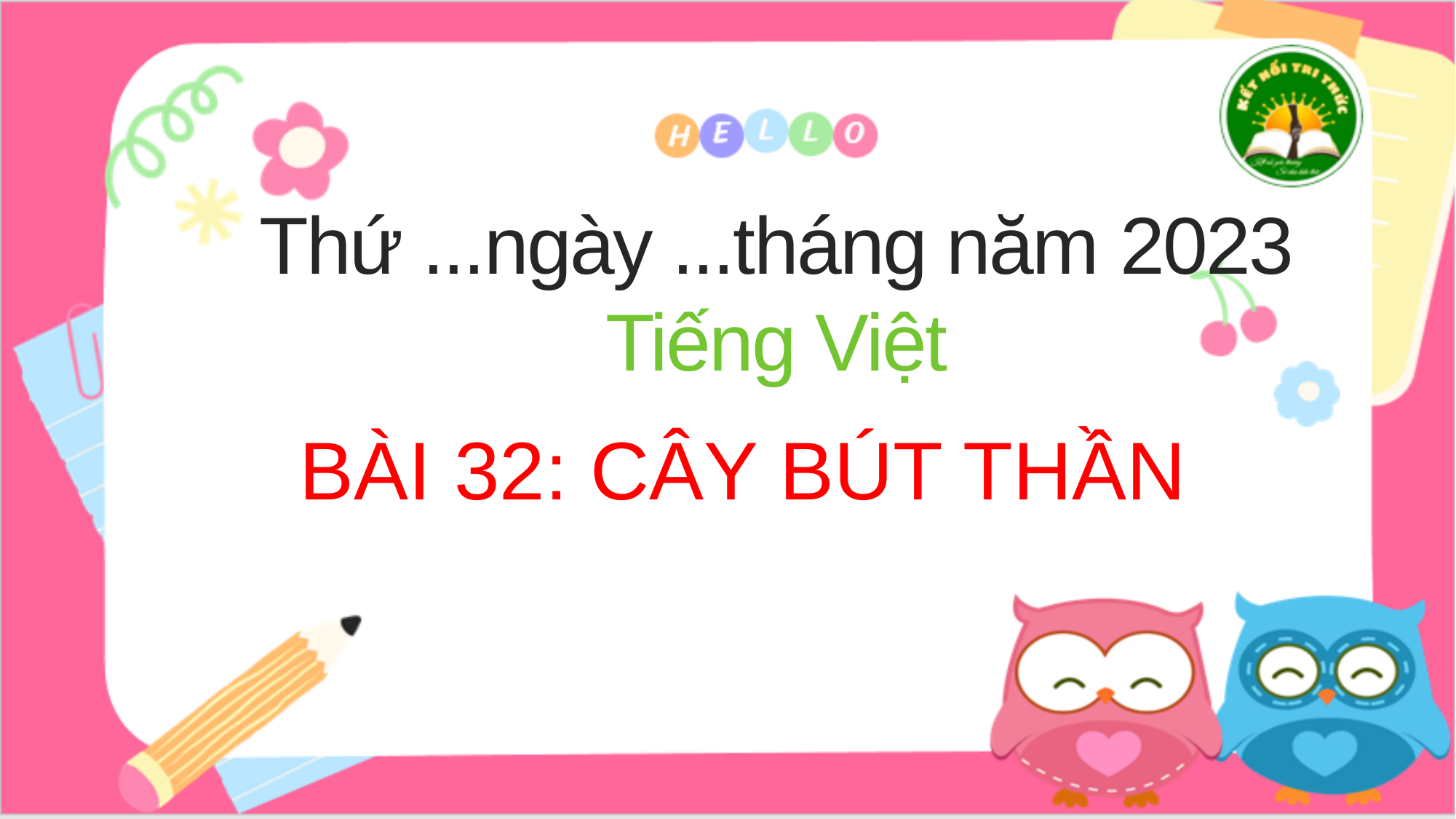

Thứ ...ngày ...tháng năm 2023
Tiếng Việt
BÀI 32: CÂY BÚT THẦN